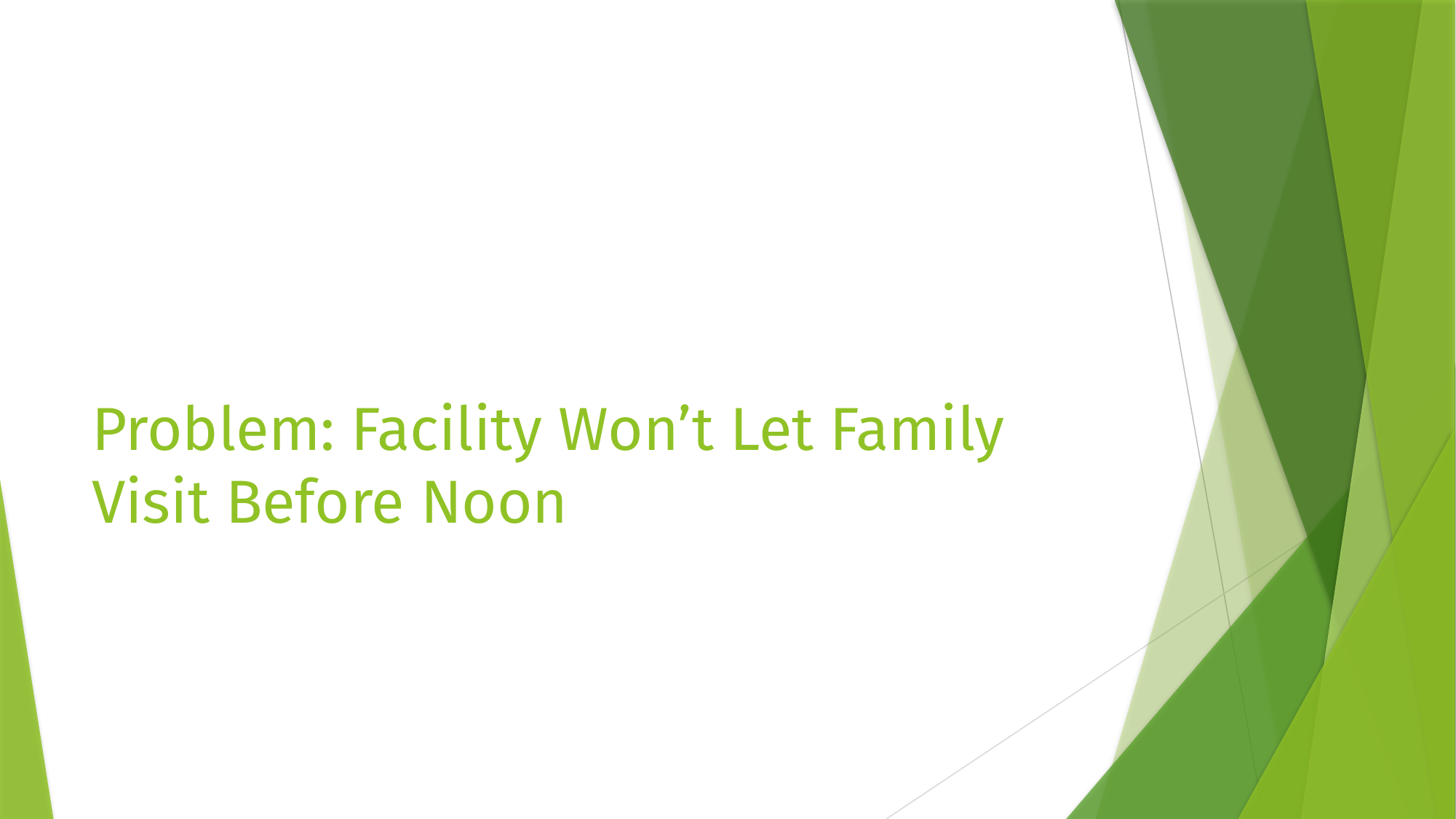

# Problem: Facility Won’t Let Family Visit Before Noon